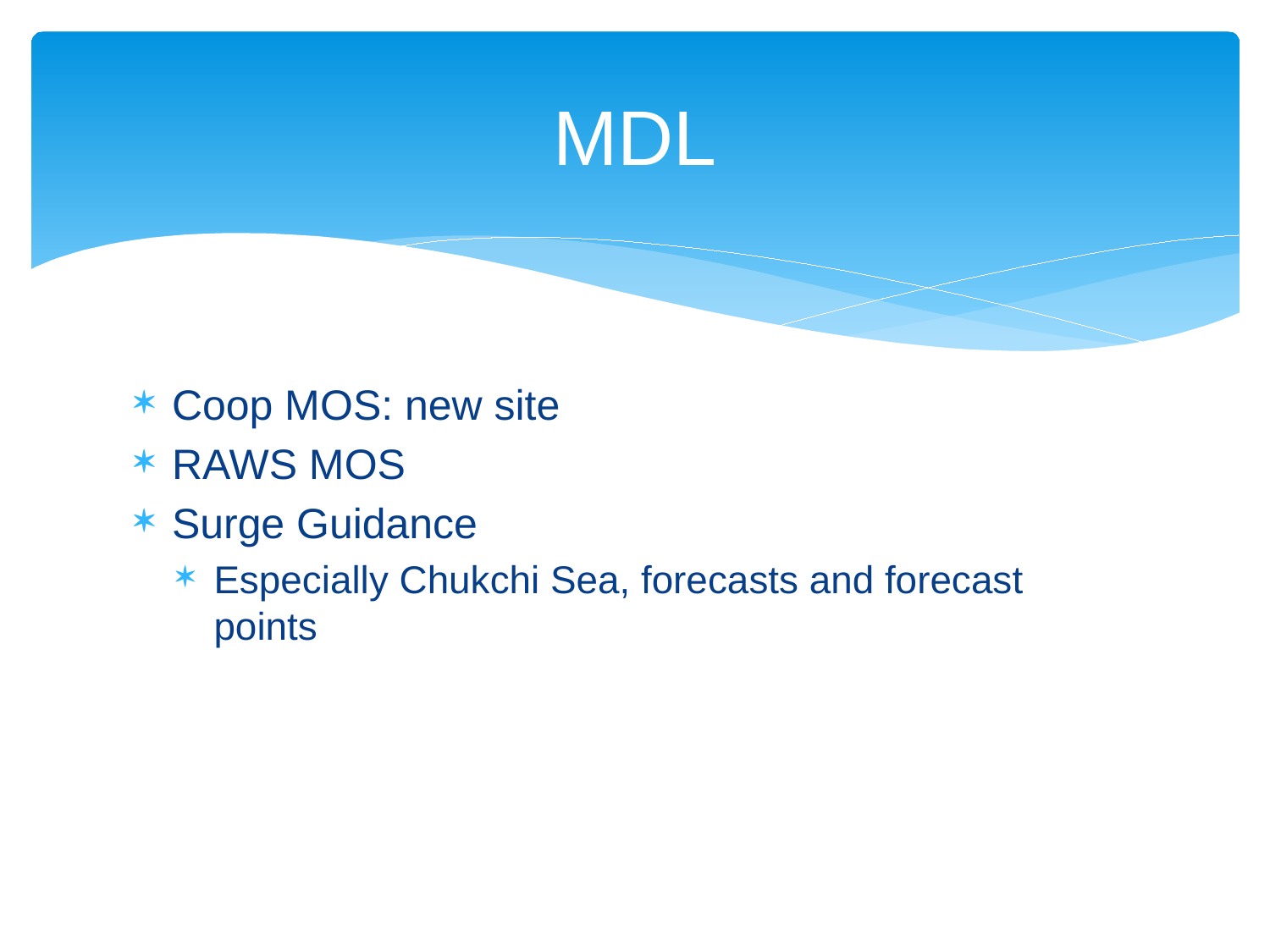

# MDL
Coop MOS: new site
RAWS MOS
Surge Guidance
Especially Chukchi Sea, forecasts and forecast points